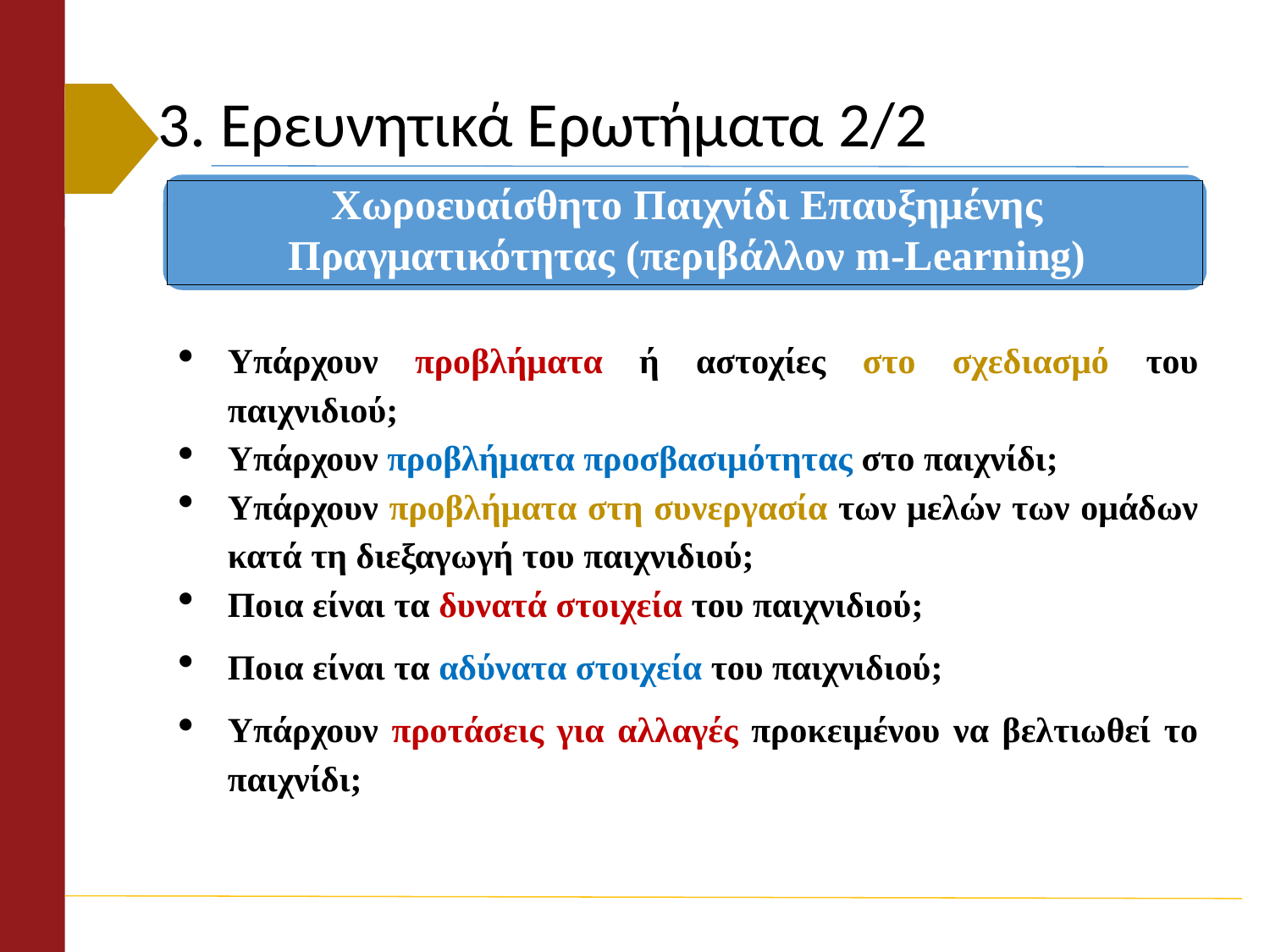

# 3. Ερευνητικά Ερωτήματα 2/2
Χωροευαίσθητο Παιχνίδι Επαυξημένης Πραγματικότητας (περιβάλλον m-Learning)

Υπάρχουν προβλήματα ή αστοχίες στο σχεδιασμό του παιχνιδιού;
Υπάρχουν προβλήματα προσβασιμότητας στο παιχνίδι;
Υπάρχουν προβλήματα στη συνεργασία των μελών των ομάδων κατά τη διεξαγωγή του παιχνιδιού;
Ποια είναι τα δυνατά στοιχεία του παιχνιδιού;
Ποια είναι τα αδύνατα στοιχεία του παιχνιδιού;
Υπάρχουν προτάσεις για αλλαγές προκειμένου να βελτιωθεί το παιχνίδι;